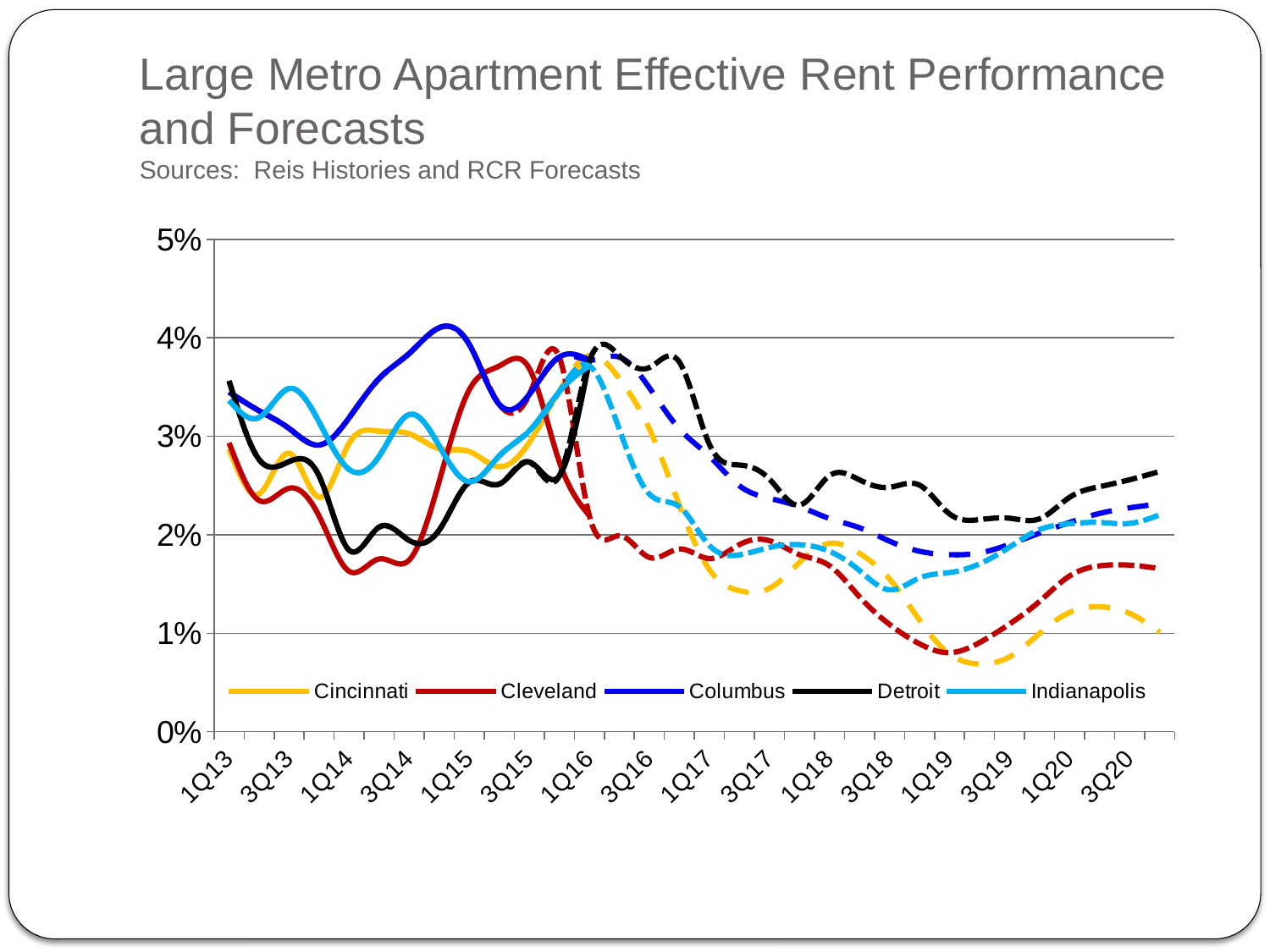

# Large Metro Apartment Effective Rent Performance and Forecasts Sources:  Reis Histories and RCR Forecasts

### Chart

| Category | Cincinnati | Column1 | Cleveland | Column2 | Columbus | Column3 | Detroit | Column4 | Indianapolis | Column5 |
|---|---|---|---|---|---|---|---|---|---|---|
| 1Q13 | 0.02869440459110484 | 0.02869440459110484 | 0.029329608938547524 | 0.034482758620689724 | 0.034482758620689724 | 0.034482758620689724 | 0.03562340966921118 | 0.03562340966921118 | 0.033639143730886945 | 0.033639143730886945 |
| 2Q13 | 0.024147727272727293 | 0.024147727272727293 | 0.023480662983425438 | 0.032592592592592506 | 0.032592592592592506 | 0.032592592592592506 | 0.027638190954773822 | 0.027638190954773822 | 0.03191489361702127 | 0.03191489361702127 |
| 3Q13 | 0.028288543140028377 | 0.028288543140028377 | 0.024725274725274637 | 0.030791788856304958 | 0.030791788856304958 | 0.030791788856304958 | 0.027431421446383997 | 0.027431421446383997 | 0.034848484848484906 | 0.034848484848484906 |
| 4Q13 | 0.023809523809523725 | 0.023809523809523725 | 0.02188782489740082 | 0.02911208151382816 | 0.02911208151382816 | 0.02911208151382816 | 0.02595797280593315 | 0.02595797280593315 | 0.0314371257485031 | 0.0314371257485031 |
| 1Q14 | 0.029288702928870203 | 0.029288702928870203 | 0.016282225237449044 | 0.03188405797101446 | 0.03188405797101446 | 0.03188405797101446 | 0.01842751842751844 | 0.01842751842751844 | 0.026627218934911268 | 0.026627218934911268 |
| 2Q14 | 0.030513176144244092 | 0.030513176144244092 | 0.01754385964912286 | 0.03586800573888094 | 0.03586800573888094 | 0.03586800573888094 | 0.020782396088019572 | 0.020782396088019572 | 0.027982326951399017 | 0.027982326951399017 |
| 3Q14 | 0.030261348005502064 | 0.030261348005502064 | 0.01742627345844494 | 0.038406827880512084 | 0.038406827880512084 | 0.038406827880512084 | 0.01941747572815533 | 0.01941747572815533 | 0.03221083455344065 | 0.03221083455344065 |
| 4Q14 | 0.028727770177838563 | 0.028727770177838563 | 0.025435073627844806 | 0.04101838755304099 | 0.04101838755304099 | 0.04101838755304099 | 0.02048192771084345 | 0.02048192771084345 | 0.029027576197387495 | 0.029027576197387495 |
| 1Q15 | 0.028455284552845628 | 0.028455284552845628 | 0.03471295060080104 | 0.0393258426966292 | 0.0393258426966292 | 0.0393258426966292 | 0.02533172496984326 | 0.02533172496984326 | 0.02538787023977429 | 0.02538787023977429 |
| 2Q15 | 0.026917900403768513 | 0.026917900403768513 | 0.037135278514588865 | 0.0332409972299168 | 0.0332409972299168 | 0.0332409972299168 | 0.025149700598802394 | 0.025149700598802394 | 0.028011204481792618 | 0.028011204481792618 |
| 3Q15 | 0.029372496662216196 | 0.029372496662216196 | 0.03689064558629784 | 0.03424657534246567 | 0.03424657534246567 | 0.03424657534246567 | 0.027380952380952284 | 0.027380952380952284 | 0.030555555555555447 | 0.030555555555555447 |
| 4Q15 | 0.034574468085106336 | 0.034574468085106336 | 0.02741514360313313 | 0.03804347826086962 | 0.03804347826086962 | 0.03804347826086962 | 0.025974025974025983 | 0.025974025974025983 | 0.03453038674033149 | 0.03453038674033149 |
| 1Q16 | 0.03820816864295118 | 0.03820816864295118 | 0.021935483870967776 | 0.021935483870967776 | 0.037735849056603765 | 0.037735849056603765 | 0.03764705882352937 | 0.03764705882352937 | 0.037138927097661645 | 0.037138927097661645 |
| 2Q16 | None | 0.035857236879076715 | None | 0.019906948770824124 | None | 0.03803906996326579 | None | 0.03818364679553623 | None | 0.030708312278402202 |
| 3Q16 | None | 0.030748269027442383 | None | 0.01769455794151885 | None | 0.034928861589423446 | None | 0.03697955989096354 | None | 0.02413173033872239 |
| 4Q16 | None | 0.02301125125842521 | None | 0.018546426088591476 | None | 0.0307603260278432 | None | 0.03753978584934634 | None | 0.022858328400777936 |
| 1Q17 | None | 0.016454034205733575 | None | 0.017581572228965458 | None | 0.027984251140732247 | None | 0.029195685607507106 | None | 0.01891232348562576 |
| 2Q17 | None | 0.014316895780282616 | None | 0.018994710795265865 | None | 0.02497181800933314 | None | 0.027082946801993087 | None | 0.01795347947288893 |
| 3Q17 | None | 0.014557913541065854 | None | 0.01939650095984554 | None | 0.02369747819324907 | None | 0.025658026159215593 | None | 0.01870776184241709 |
| 4Q17 | None | 0.017178629599703978 | None | 0.017982207970082743 | None | 0.022857841219031123 | None | 0.023009827868536815 | None | 0.018989840557994263 |
| 1Q18 | None | 0.019118430788315023 | None | 0.01685309992564103 | None | 0.021648466168825035 | None | 0.02599610815784811 | None | 0.01831264027252706 |
| 2Q18 | None | 0.01811053555411694 | None | 0.01370293980126262 | None | 0.02071318561483764 | None | 0.02558070231553756 | None | 0.01637031416449065 |
| 3Q18 | None | 0.015516134607214524 | None | 0.010894217606918317 | None | 0.019346783000715587 | None | 0.02481732894433947 | None | 0.014403478929790398 |
| 4Q18 | None | 0.01132606237146002 | None | 0.008925515221677153 | None | 0.018320663367893848 | None | 0.025038980722525823 | None | 0.015615884466627995 |
| 1Q19 | None | 0.00789369823356469 | None | 0.008024795433072253 | None | 0.01797319466395211 | None | 0.022120995364458947 | None | 0.016152278029964252 |
| 2Q19 | None | 0.006881931407326559 | None | 0.009051312669877984 | None | 0.018147108878281137 | None | 0.021536103892117783 | None | 0.017045499220242132 |
| 3Q19 | None | 0.007599052765783698 | None | 0.010937579293645826 | None | 0.01903207145890257 | None | 0.021679162402478455 | None | 0.018744416991769368 |
| 4Q19 | None | 0.009987424197773808 | None | 0.013235219947946618 | None | 0.020165093296189932 | None | 0.021624015241743663 | None | 0.020526757008540678 |
| 1Q20 | None | 0.012111582750887006 | None | 0.015813335905370308 | None | 0.021254477270683133 | None | 0.023803111188359368 | None | 0.021122860471148863 |
| 2Q20 | None | 0.01267895199185637 | None | 0.01684004956175992 | None | 0.0221645864866905 | None | 0.02488559700546859 | None | 0.02125175604329713 |
| 3Q20 | None | 0.012014725386438963 | None | 0.0169106408339163 | None | 0.022738170677752606 | None | 0.02558782523101286 | None | 0.02115383894008059 |
| 4Q20 | None | 0.010096065013162356 | None | 0.01655981875095218 | None | 0.023142303454863723 | None | 0.02642597997150218 | None | 0.022019466387601765 |